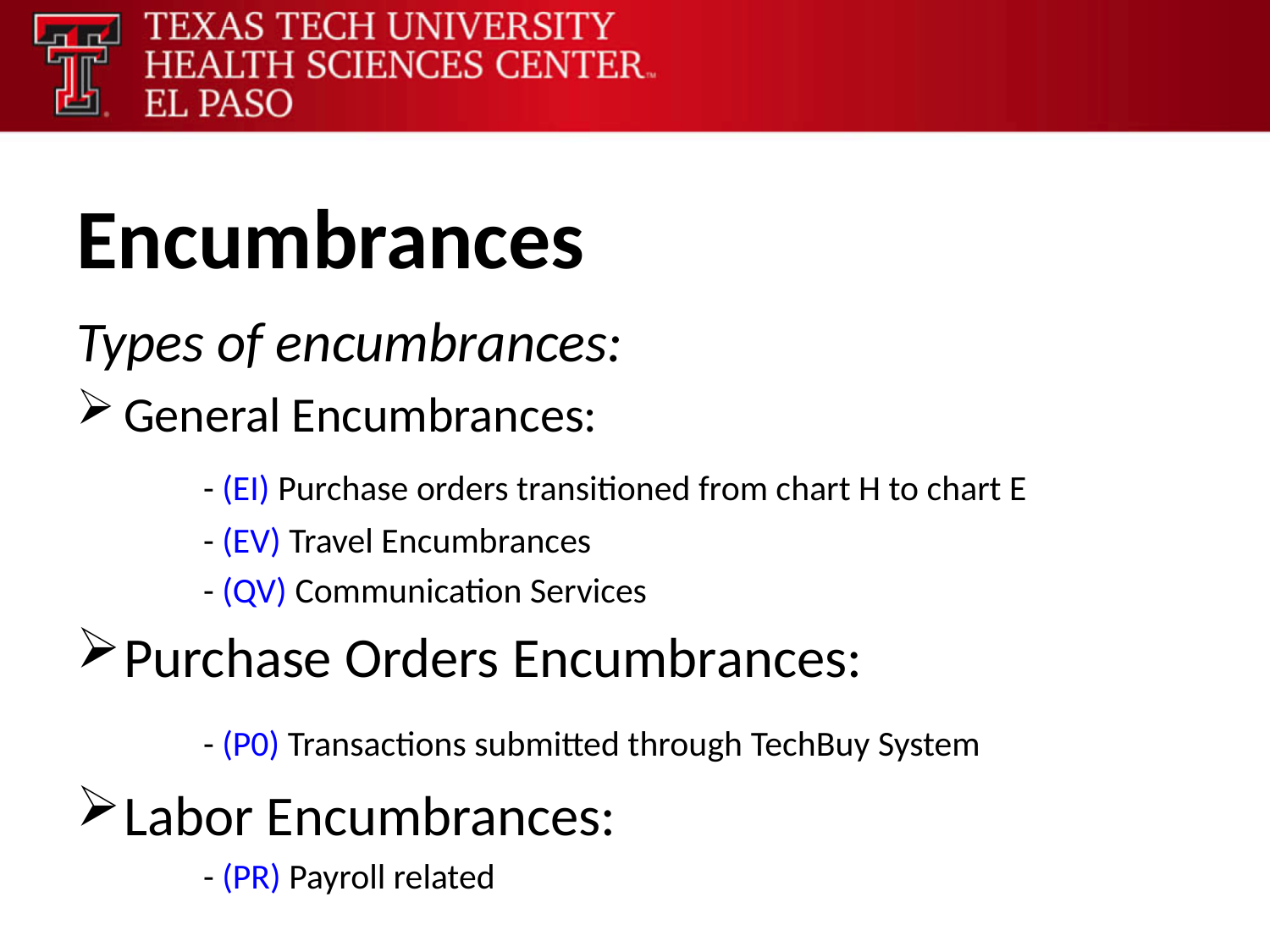

# Encumbrances
Types of encumbrances:
General Encumbrances:
	- (EI) Purchase orders transitioned from chart H to chart E
	- (EV) Travel Encumbrances
	- (QV) Communication Services
Purchase Orders Encumbrances:
	- (P0) Transactions submitted through TechBuy System
Labor Encumbrances:
	- (PR) Payroll related